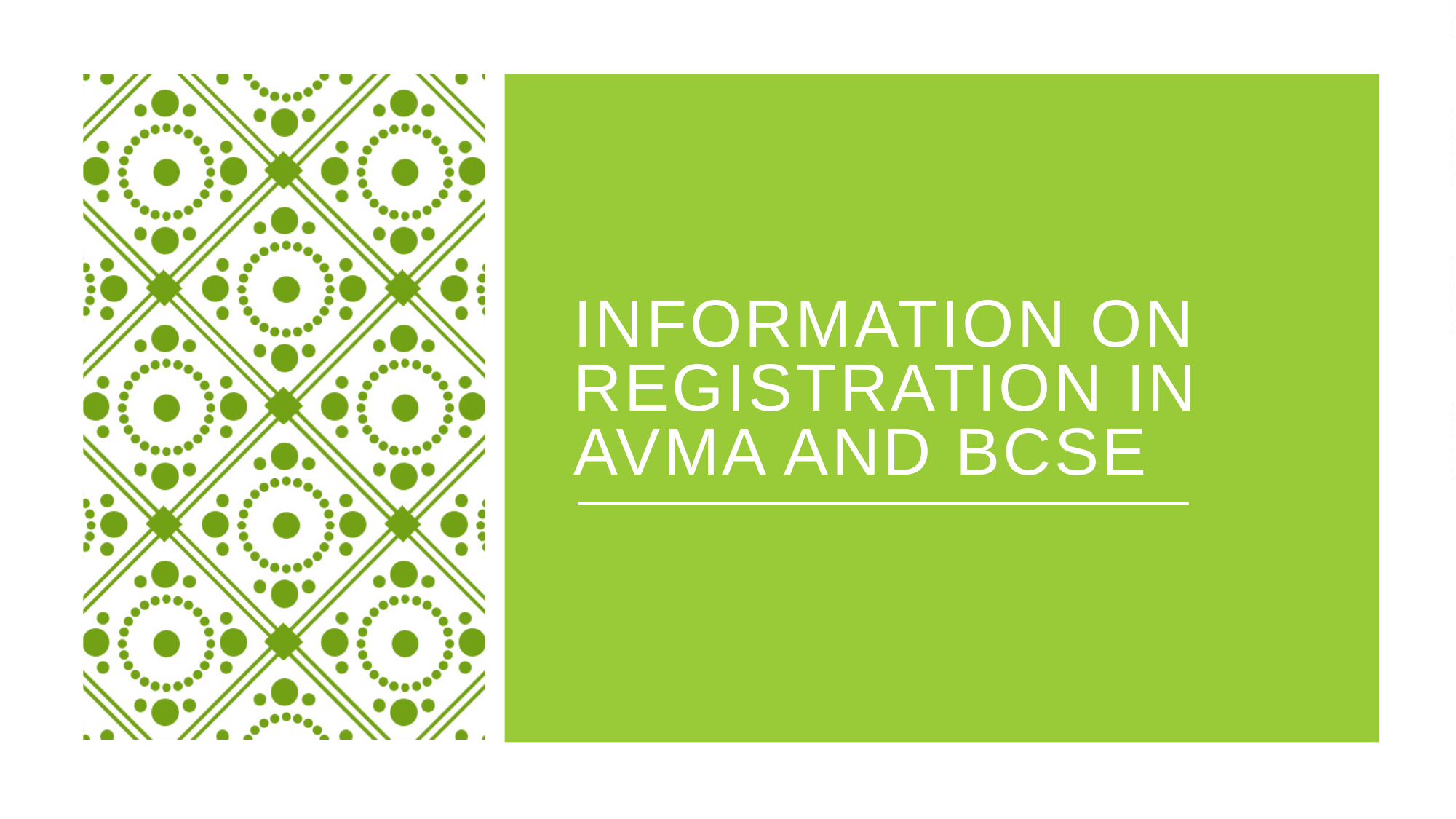

# Information on registration in avma and bcse